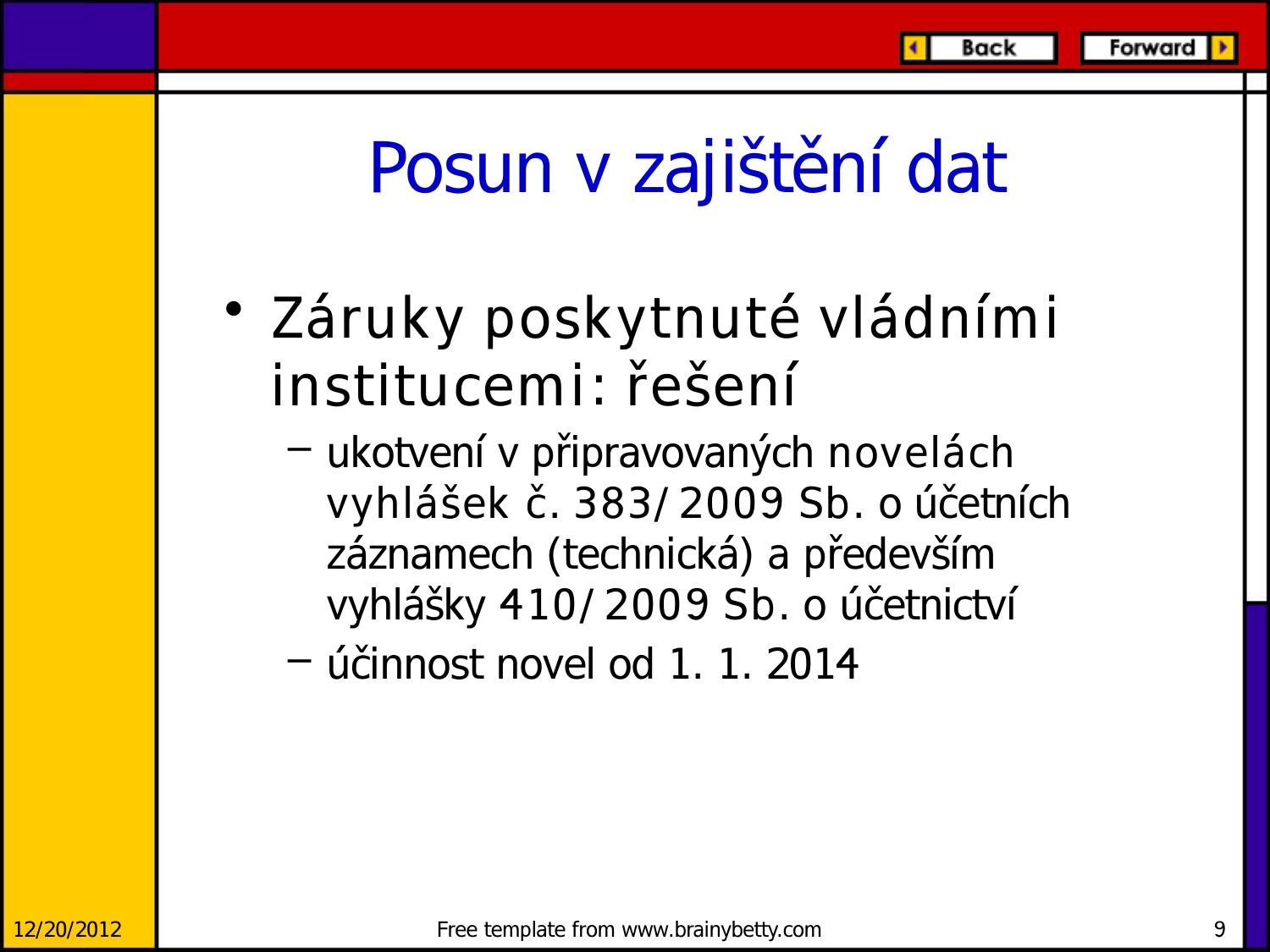

# Posun v zajištění dat
Záruky poskytnuté vládními institucemi: řešení
ukotvení v připravovaných novelách vyhlášek č. 383/2009 Sb. o účetních záznamech (technická) a především vyhlášky 410/2009 Sb. o účetnictví
účinnost novel od 1. 1. 2014

12/20/2012
Free template from www.brainybetty.com
9